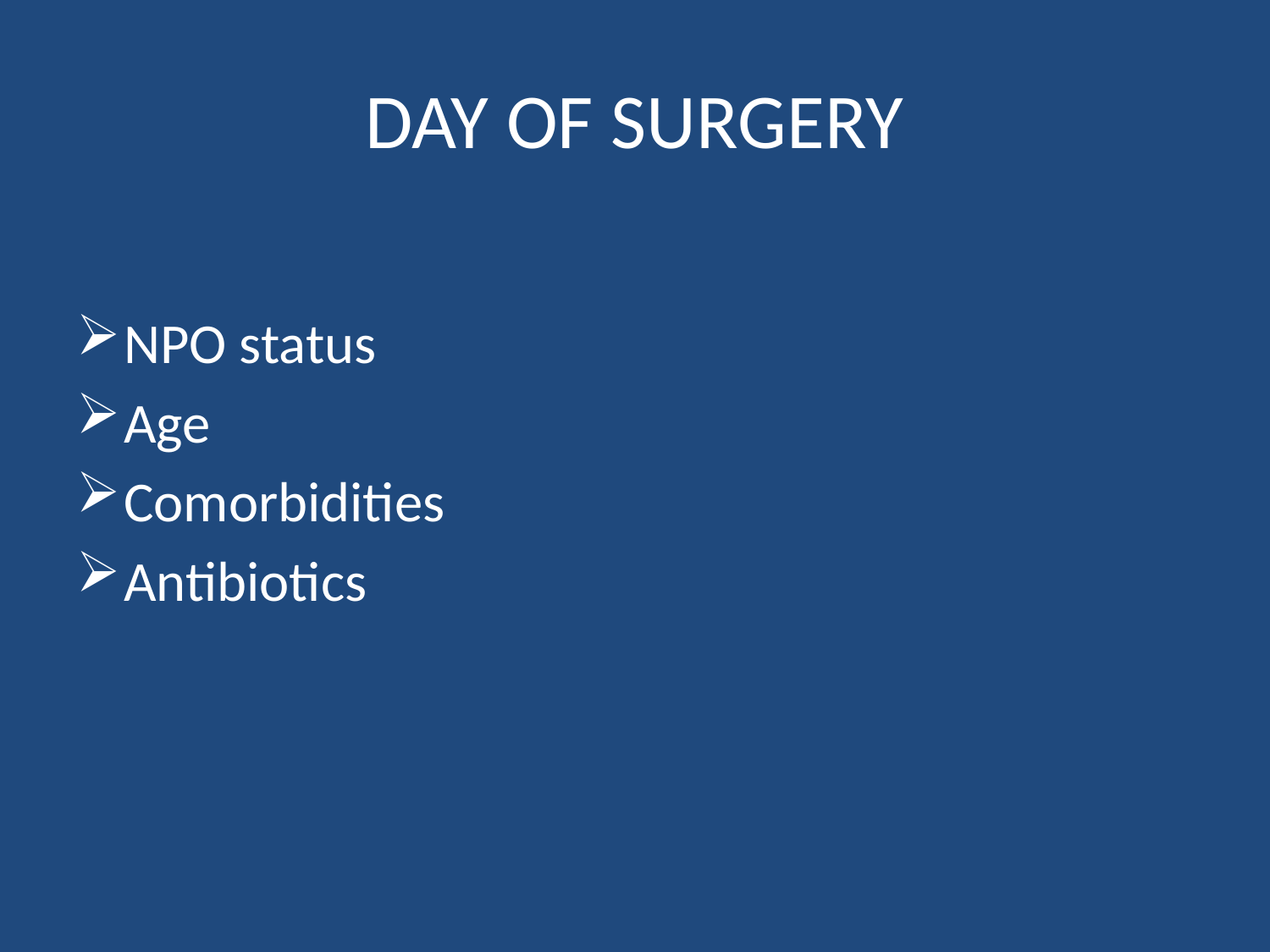

# DAY OF SURGERY

NPO status
Age
Comorbidities
Antibiotics